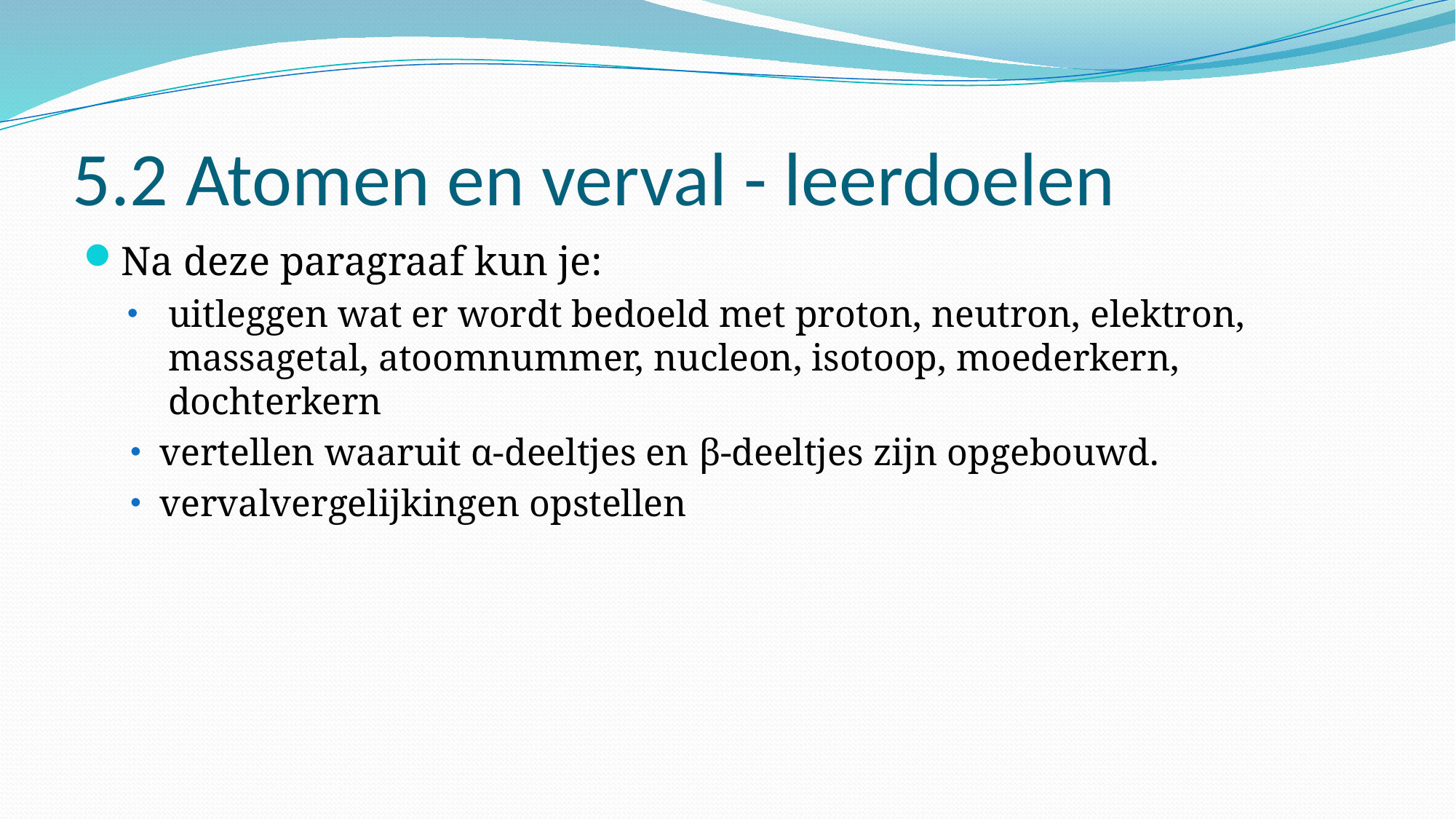

# 5.2 Atomen en verval - leerdoelen
Na deze paragraaf kun je:
uitleggen wat er wordt bedoeld met proton, neutron, elektron, massagetal, atoomnummer, nucleon, isotoop, moederkern,  dochterkern
vertellen waaruit α-deeltjes en β-deeltjes zijn opgebouwd.
vervalvergelijkingen opstellen